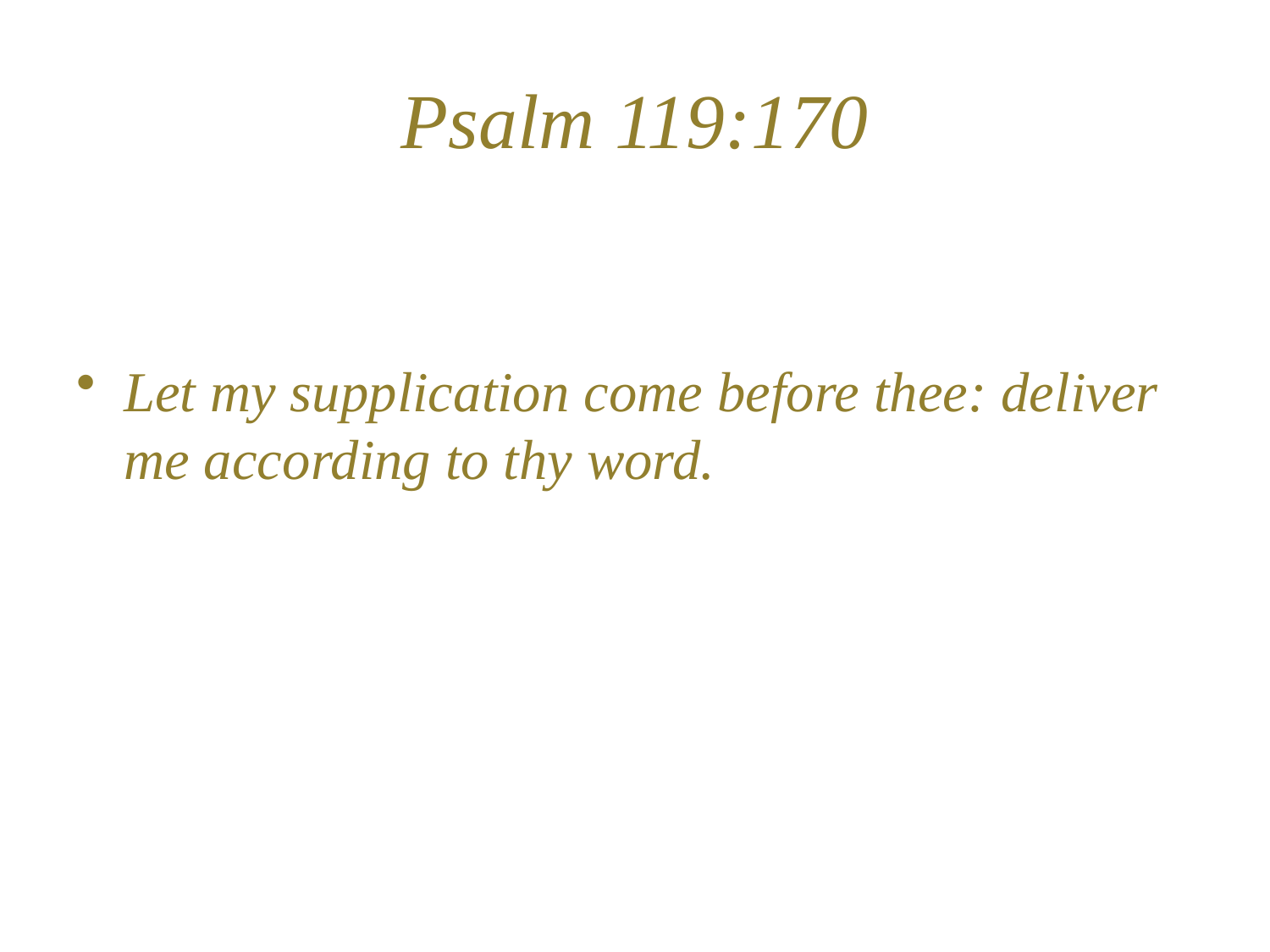

# Psalm 119:170
Let my supplication come before thee: deliver me according to thy word.